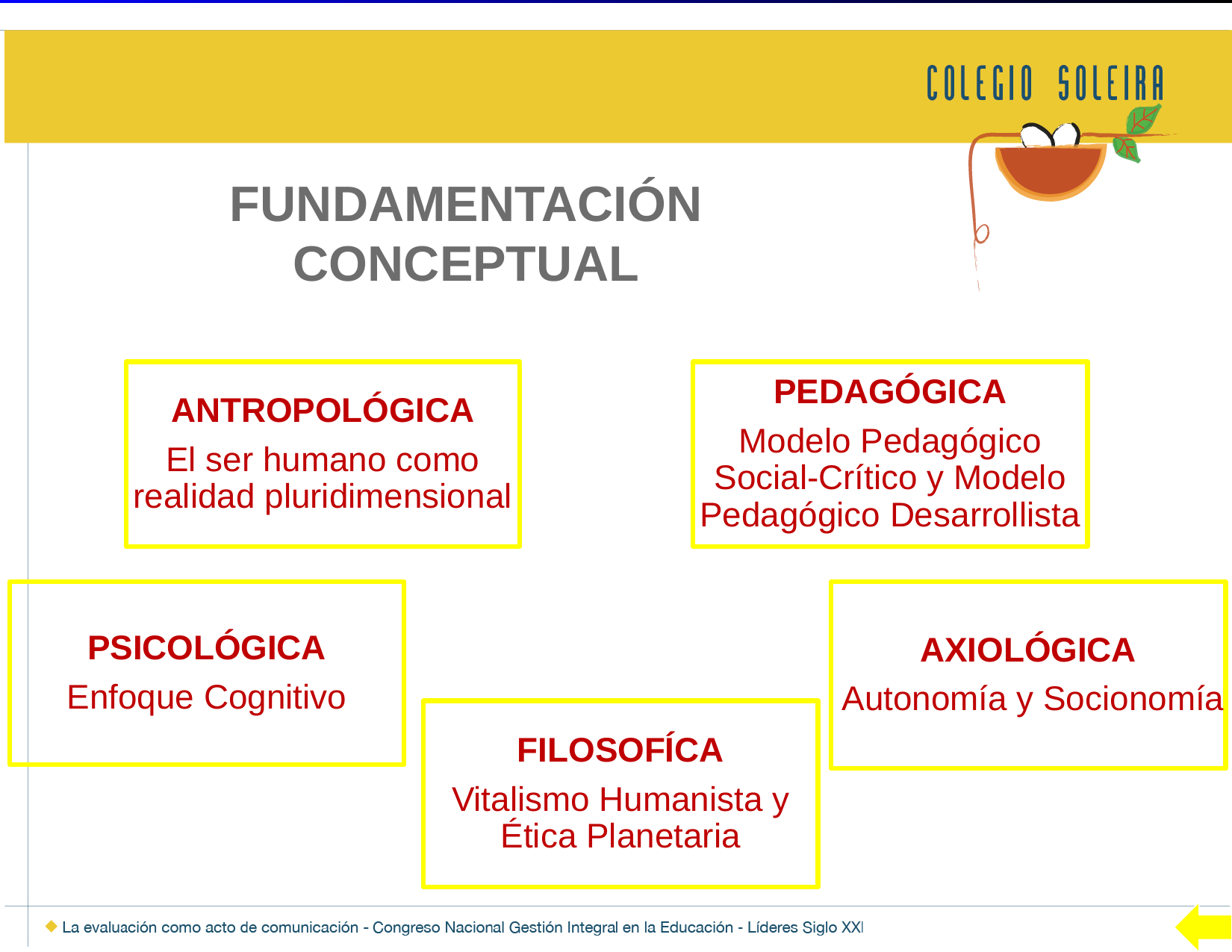

# FUNDAMENTACIÓN CONCEPTUAL
ANTROPOLÓGICA
El ser humano como realidad pluridimensional
PEDAGÓGICA
Modelo Pedagógico Social-Crítico y Modelo Pedagógico Desarrollista
AXIOLÓGICA
 Autonomía y Socionomía
PSICOLÓGICA
Enfoque Cognitivo
FILOSOFÍCA
Vitalismo Humanista y Ética Planetaria